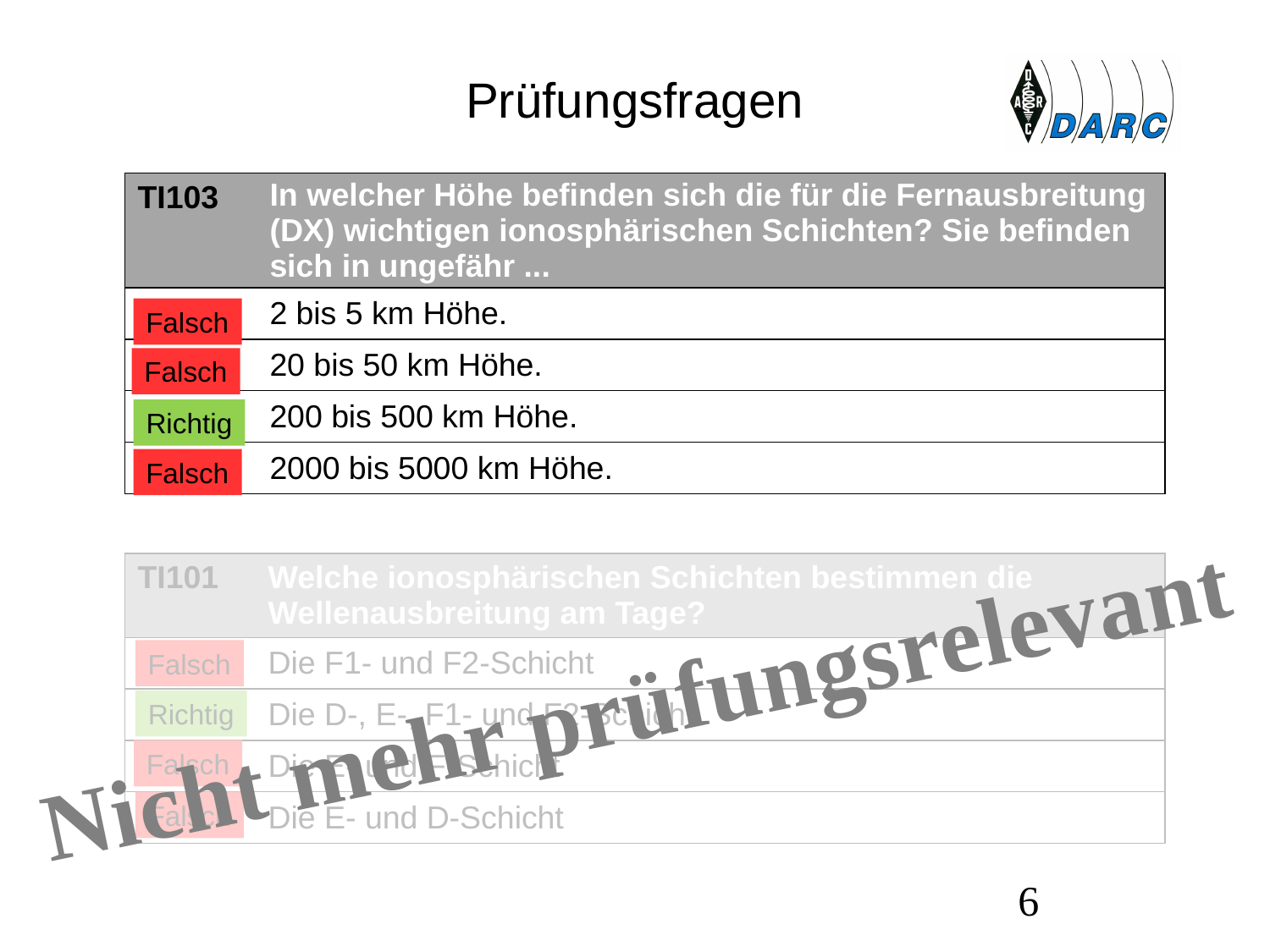

# Prüfungsfragen
| TI103 | In welcher Höhe befinden sich die für die Fernausbreitung (DX) wichtigen ionosphärischen Schichten? Sie befinden sich in ungefähr ... |
| --- | --- |
| A | 2 bis 5 km Höhe. |
| B | 20 bis 50 km Höhe. |
| C | 200 bis 500 km Höhe. |
| D | 2000 bis 5000 km Höhe. |
Falsch

Falsch

Richtig

Falsch

| TI101 | Welche ionosphärischen Schichten bestimmen die Wellenausbreitung am Tage? |
| --- | --- |
| A | Die F1- und F2-Schicht |
| B | Die D-, E-, F1- und F2-Schicht |
| C | Die E- und F-Schicht |
| D | Die E- und D-Schicht |
Nicht mehr prüfungsrelevant
Falsch

Richtig

Falsch

Falsch

6